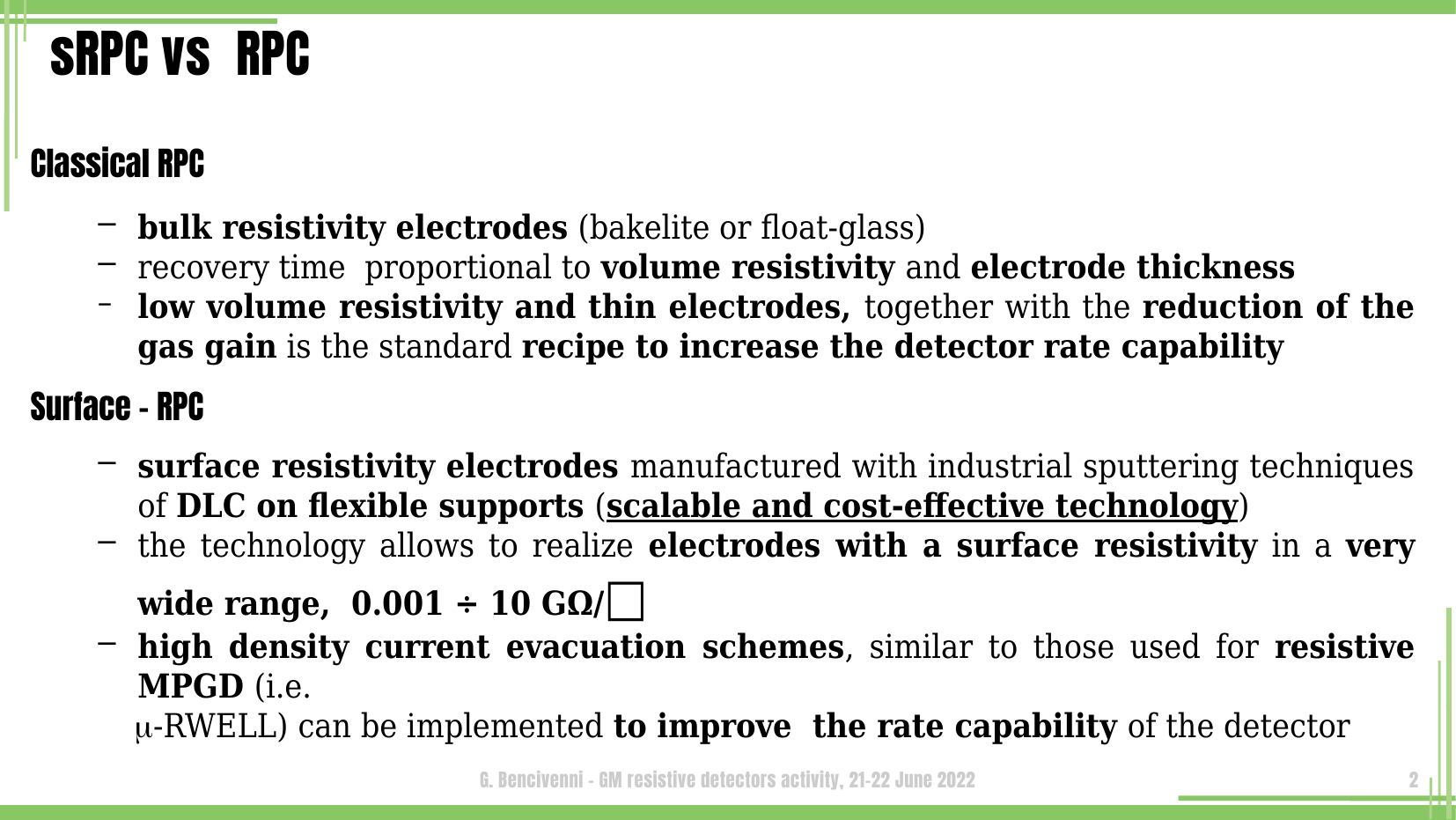

sRPC vs  RPC
Classical RPC

bulk resistivity electrodes (bakelite or float-glass)
recovery time  proportional to volume resistivity and electrode thickness
low volume resistivity and thin electrodes, together with the reduction of the gas gain is the standard recipe to increase the detector rate capability

Surface - RPC

surface resistivity electrodes manufactured with industrial sputtering techniques of DLC on flexible supports (scalable and cost-effective technology)
the technology allows to realize electrodes with a surface resistivity in a very wide range,  0.001 ÷ 10 GΩ/□
high density current evacuation schemes, similar to those used for resistive MPGD (i.e.
    μ-RWELL) can be implemented to improve  the rate capability of the detector
2
G. Bencivenni - GM resistive detectors activity, 21-22 June 2022